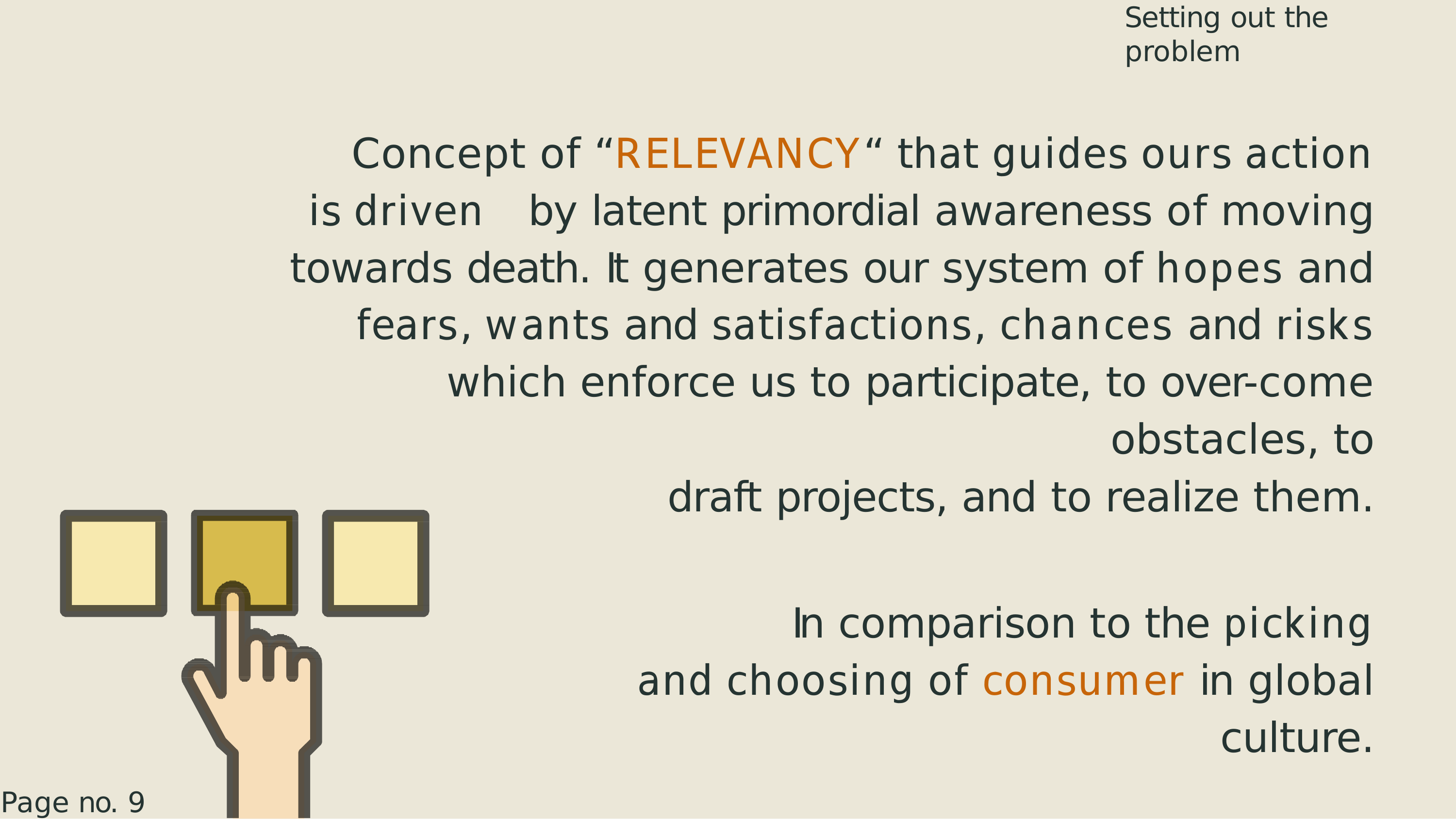

# Setting out the problem
Concept of “RELEVANCY“ that guides ours action is driven	by latent primordial awareness of moving towards death. It generates our system of hopes and fears, wants and satisfactions, chances and risks which enforce us to participate, to over-come obstacles, to
draft projects, and to realize them.

In comparison to the picking and choosing of consumer in global culture.

Page no. 9